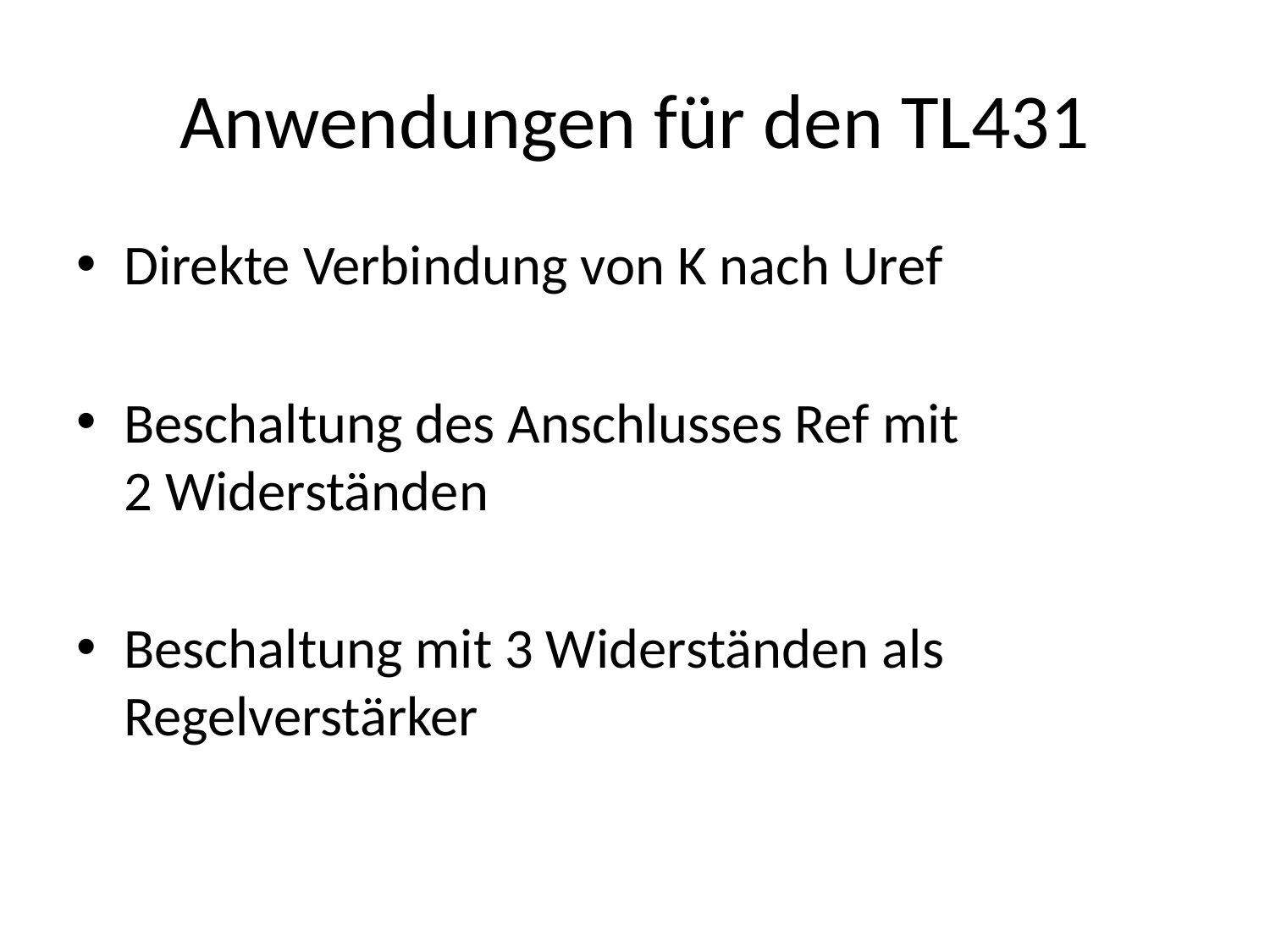

# Anwendungen für den TL431
Direkte Verbindung von K nach Uref

Beschaltung des Anschlusses Ref mit
2 Widerständen

Beschaltung mit 3 Widerständen als Regelverstärker